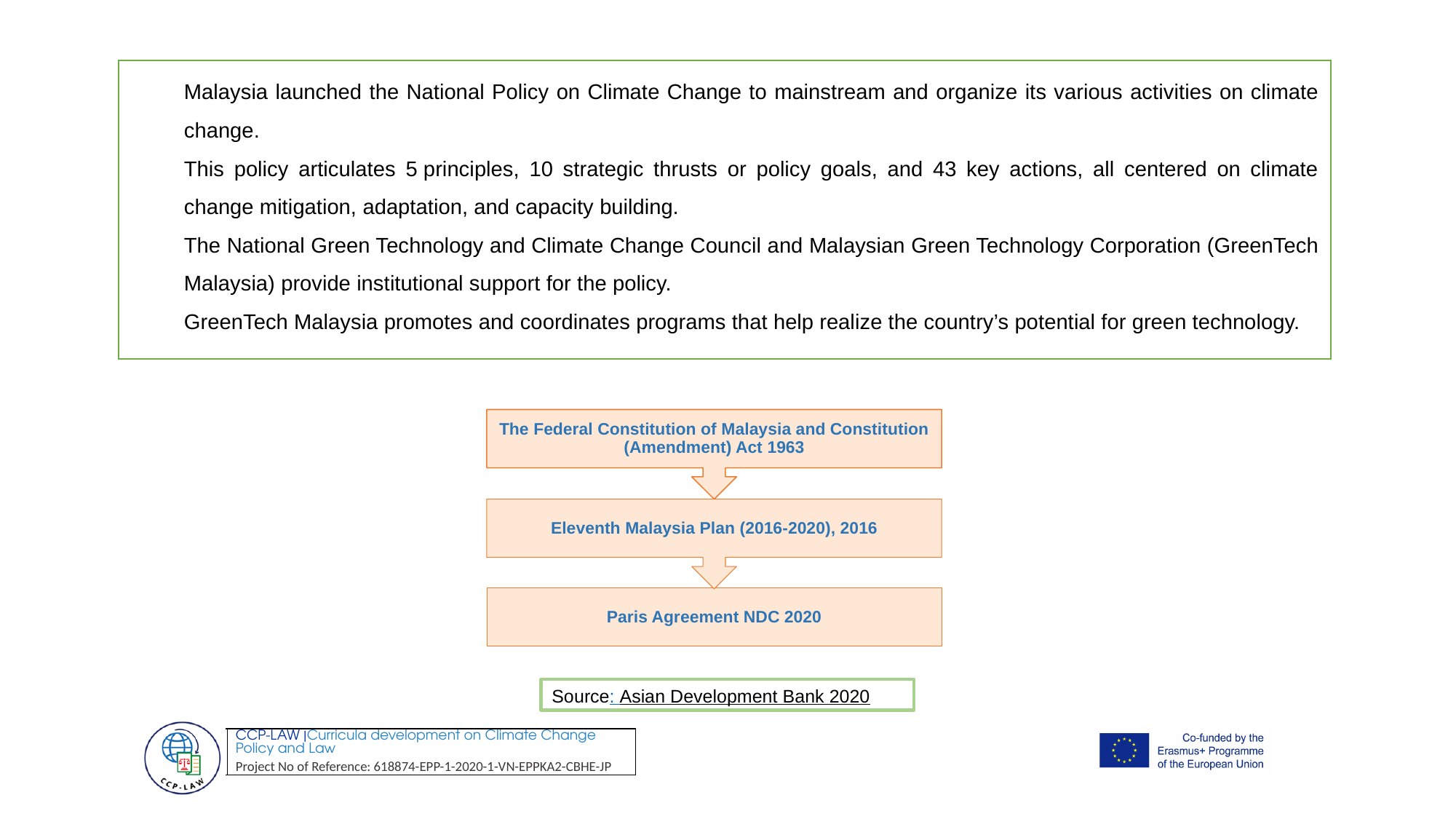

Malaysia launched the National Policy on Climate Change to mainstream and organize its various activities on climate change.
This policy articulates 5 principles, 10 strategic thrusts or policy goals, and 43 key actions, all centered on climate change mitigation, adaptation, and capacity building.
The National Green Technology and Climate Change Council and Malaysian Green Technology Corporation (GreenTech Malaysia) provide institutional support for the policy.
GreenTech Malaysia promotes and coordinates programs that help realize the country’s potential for green technology.

The Federal Constitution of Malaysia and Constitution (Amendment) Act 1963

Eleventh Malaysia Plan (2016-2020), 2016

Paris Agreement NDC 2020
Source: Asian Development Bank 2020